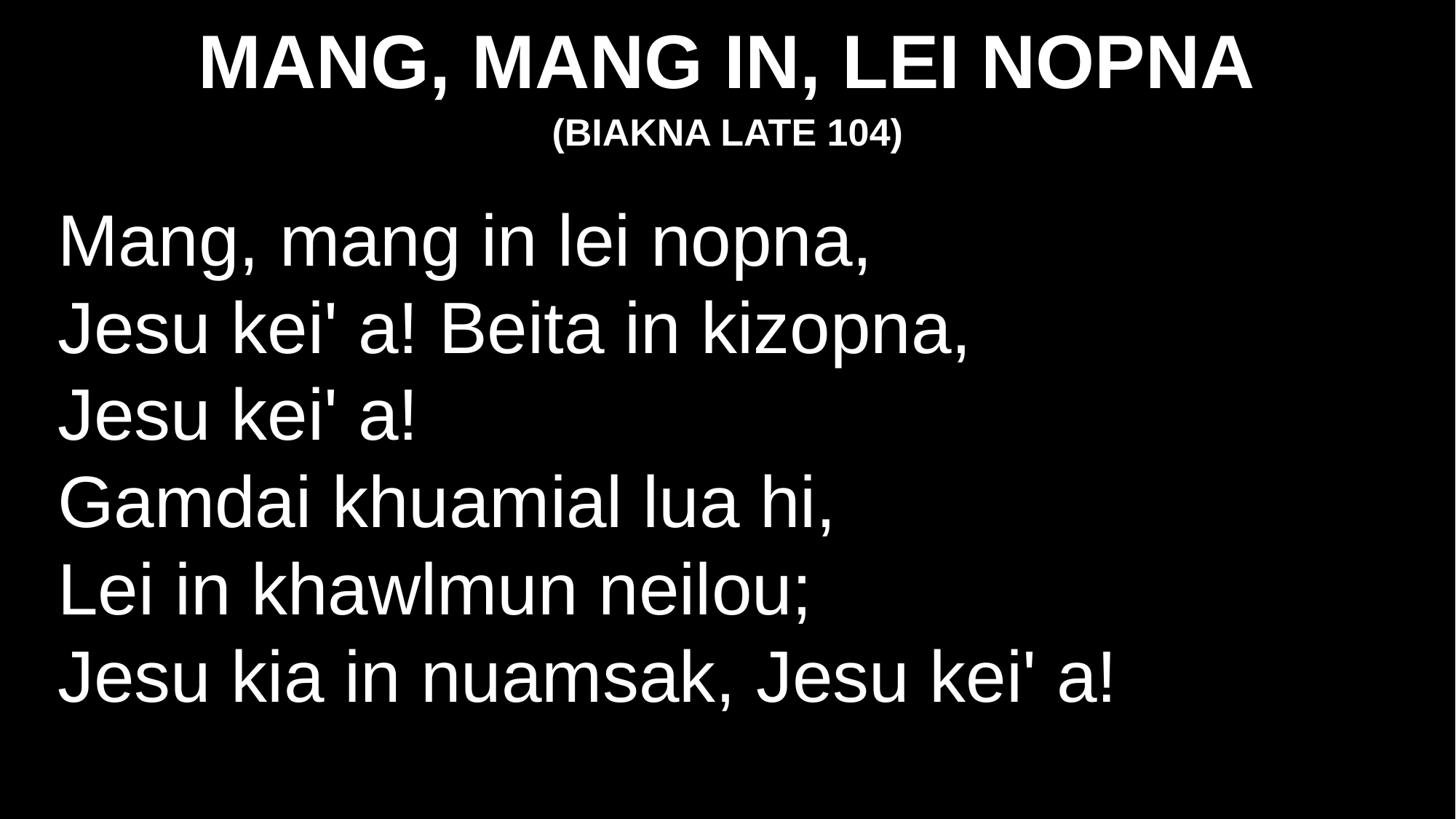

# MANG, MANG IN, LEI NOPNA
(BIAKNA LATE 104)
Mang, mang in lei nopna,
Jesu kei' a! Beita in kizopna,
Jesu kei' a!
Gamdai khuamial lua hi,
Lei in khawlmun neilou;
Jesu kia in nuamsak, Jesu kei' a!